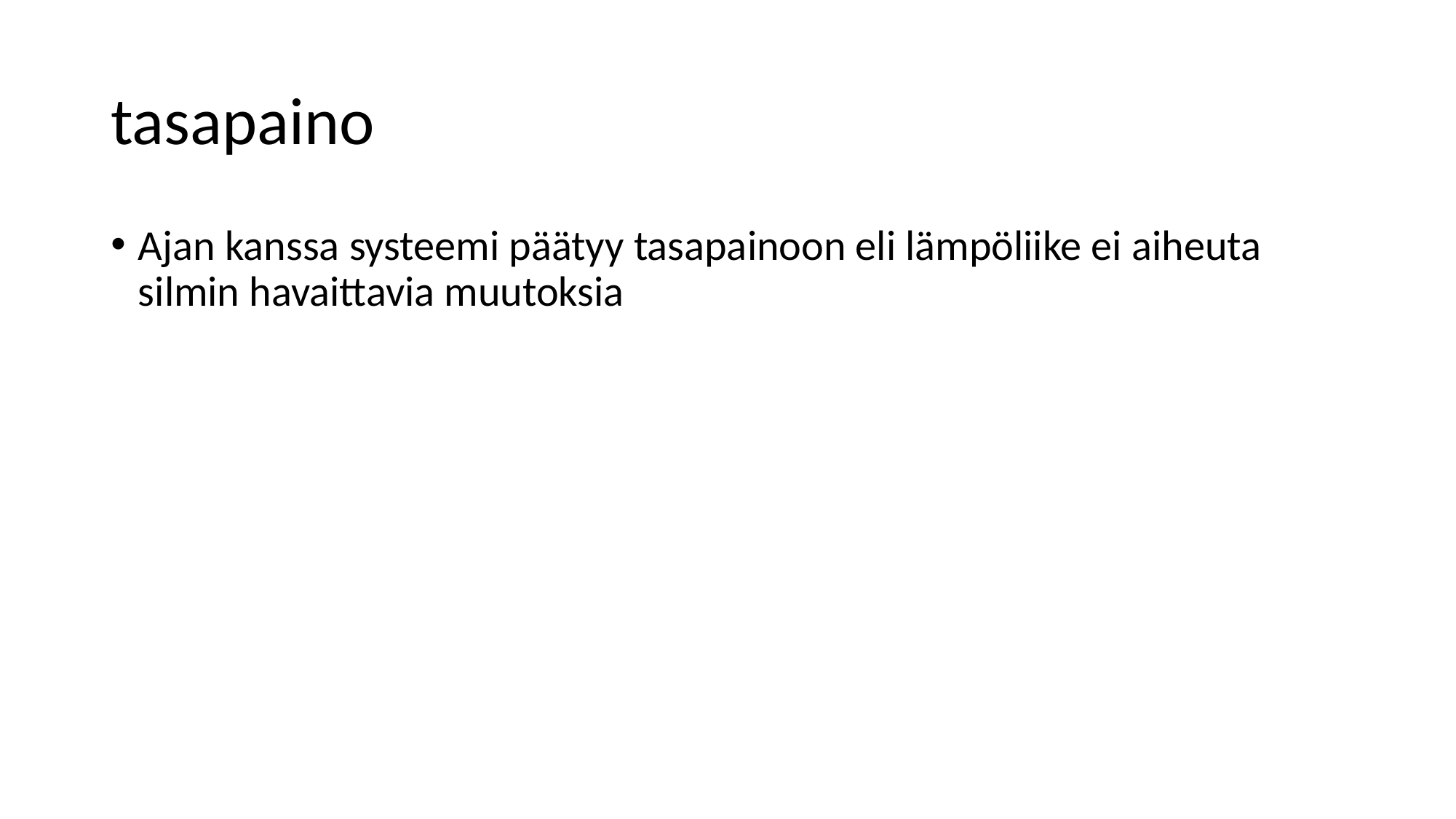

# tasapaino
Ajan kanssa systeemi päätyy tasapainoon eli lämpöliike ei aiheuta silmin havaittavia muutoksia